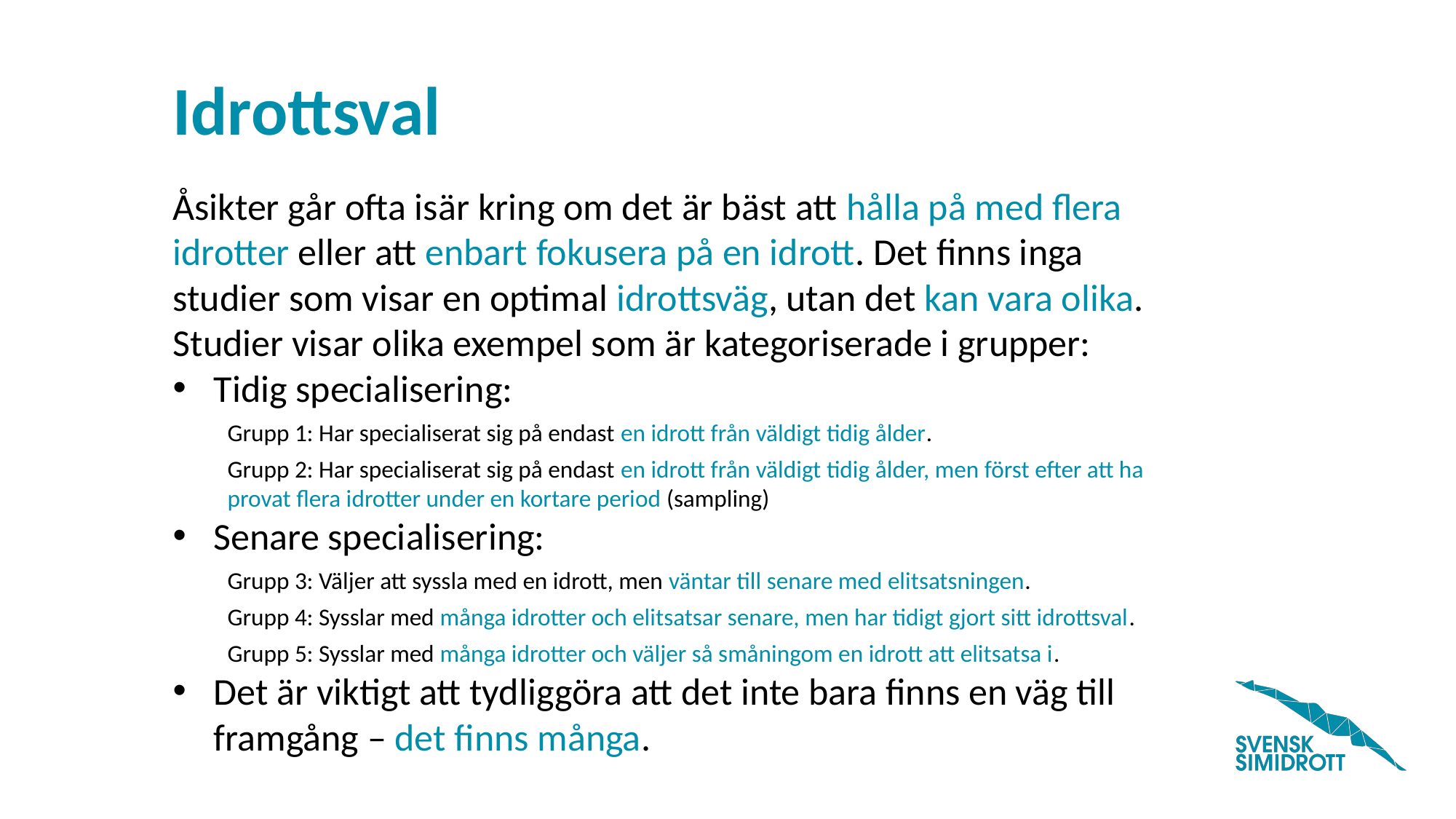

# Idrottsval
Åsikter går ofta isär kring om det är bäst att hålla på med flera idrotter eller att enbart fokusera på en idrott. Det finns inga studier som visar en optimal idrottsväg, utan det kan vara olika.
Studier visar olika exempel som är kategoriserade i grupper:
Tidig specialisering:
Grupp 1: Har specialiserat sig på endast en idrott från väldigt tidig ålder.
Grupp 2: Har specialiserat sig på endast en idrott från väldigt tidig ålder, men först efter att ha provat flera idrotter under en kortare period (sampling)
Senare specialisering:
Grupp 3: Väljer att syssla med en idrott, men väntar till senare med elitsatsningen.
Grupp 4: Sysslar med många idrotter och elitsatsar senare, men har tidigt gjort sitt idrottsval.
Grupp 5: Sysslar med många idrotter och väljer så småningom en idrott att elitsatsa i.
Det är viktigt att tydliggöra att det inte bara finns en väg till framgång – det finns många.